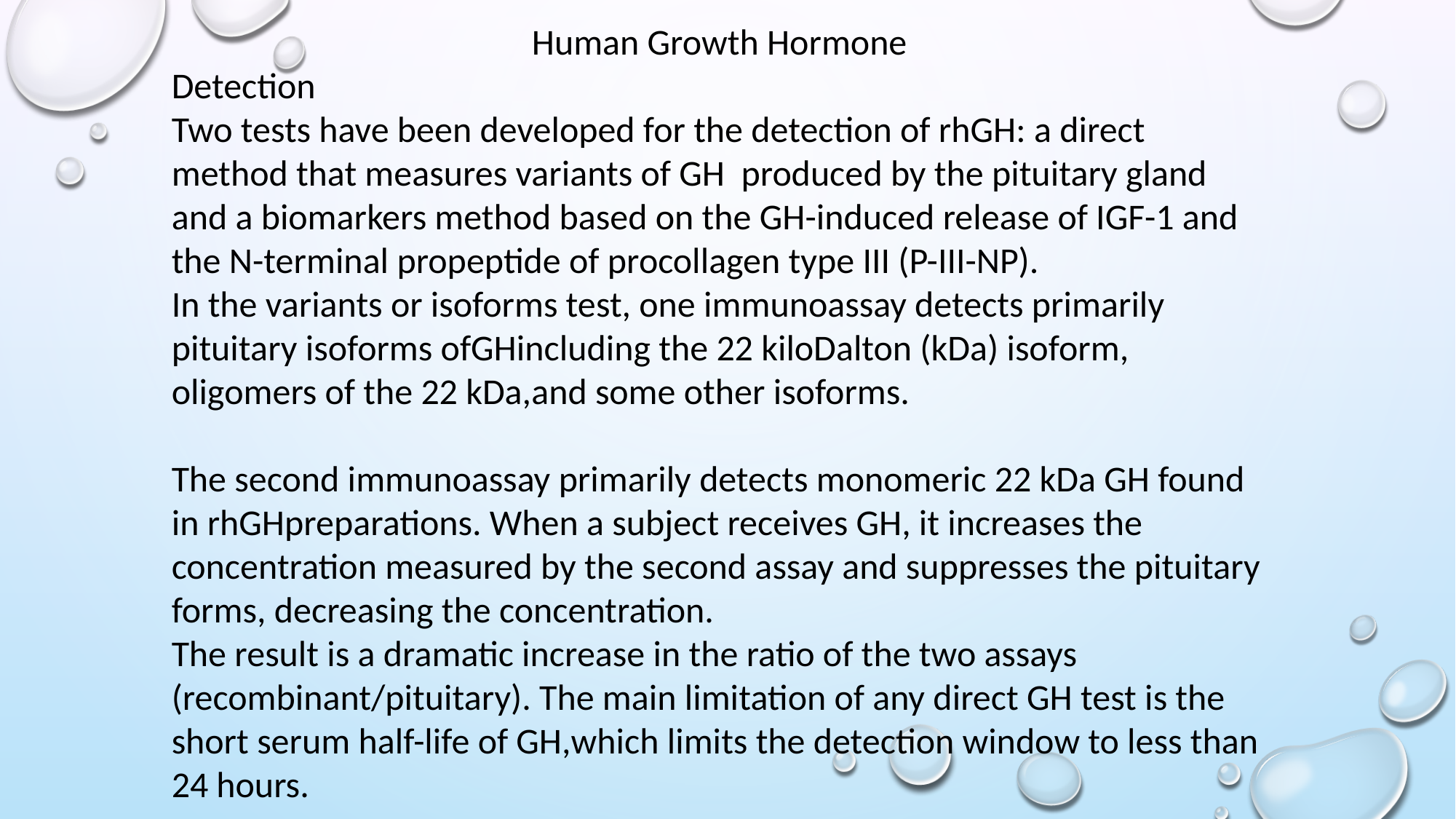

Human Growth Hormone
Detection
Two tests have been developed for the detection of rhGH: a direct method that measures variants of GH  produced by the pituitary gland and a biomarkers method based on the GH-induced release of IGF-1 and the N-terminal propeptide of procollagen type III (P-III-NP).
In the variants or isoforms test, one immunoassay detects primarily pituitary isoforms ofGHincluding the 22 kiloDalton (kDa) isoform, oligomers of the 22 kDa,and some other isoforms.

The second immunoassay primarily detects monomeric 22 kDa GH found in rhGHpreparations. When a subject receives GH, it increases the concentration measured by the second assay and suppresses the pituitary forms, decreasing the concentration.
The result is a dramatic increase in the ratio of the two assays (recombinant/pituitary). The main limitation of any direct GH test is the short serum half-life of GH,which limits the detection window to less than 24 hours.

The biomarkers test is based on a score calculated from the age of the athlete, the IGF-1 concentration, and the P-III-NP concentration (384). By combining the two tests,one can correctly classify subjects who had received GH from normal subjects for a period of at least 7–10 days.
We can measure the concentration of IGF-1 by immunoassay and, more recently, by LC-MS/MS.

The P-III-NP is measured by immunoassay and can stay elevated for several weeks even after discontinuation of rhGH use (385).